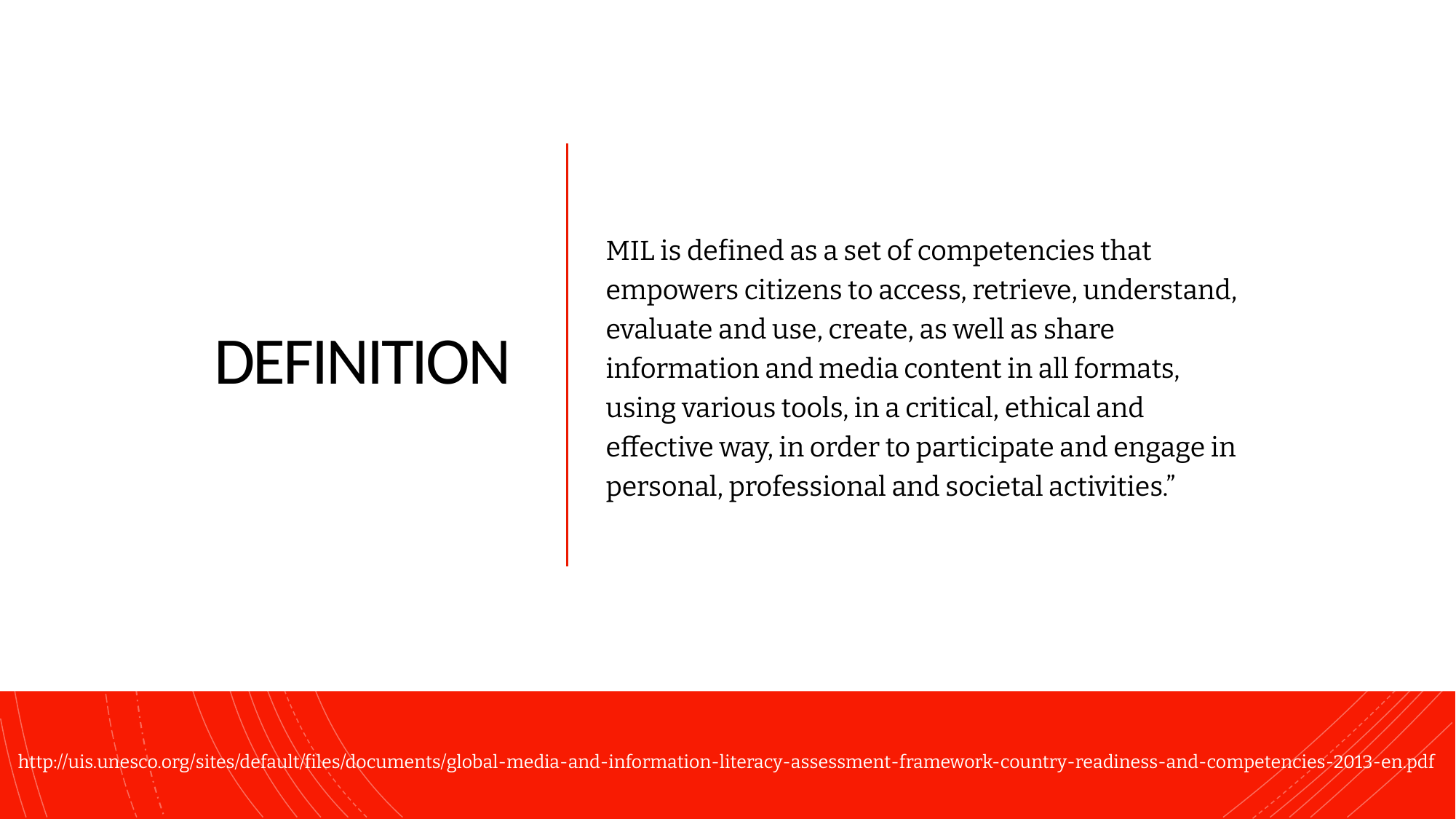

# DEFINITION
MIL is defined as a set of competencies that empowers citizens to access, retrieve, understand, evaluate and use, create, as well as share information and media content in all formats, using various tools, in a critical, ethical and effective way, in order to participate and engage in personal, professional and societal activities.”
http://uis.unesco.org/sites/default/files/documents/global-media-and-information-literacy-assessment-framework-country-readiness-and-competencies-2013-en.pdf